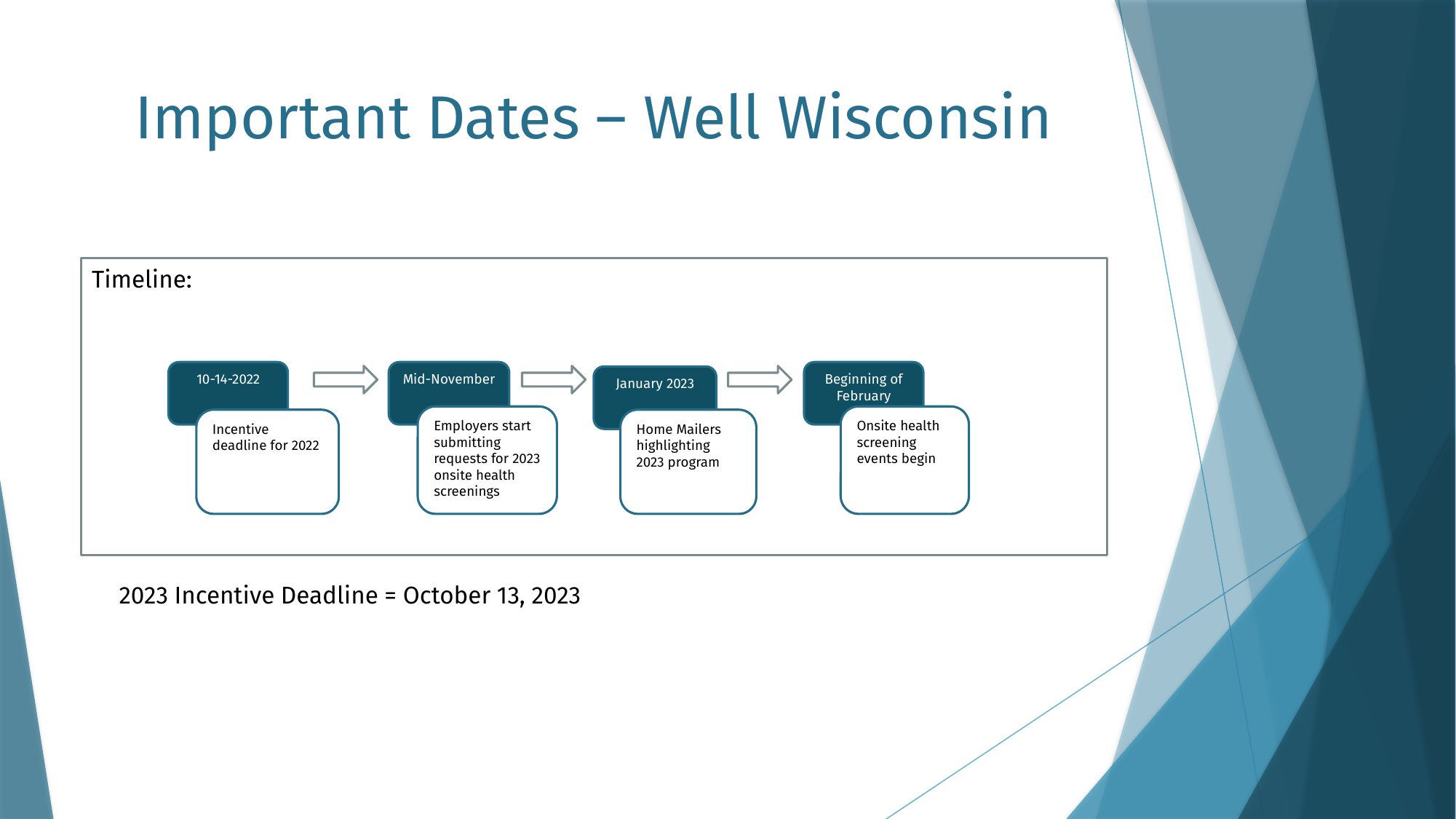

# Important Dates – Well Wisconsin
Timeline:
Beginning of February
10-14-2022
Mid-November

January 2023
Employers start submitting requests for 2023 onsite health screenings
Onsite health screening events begin
Incentive deadline for 2022
Home Mailers highlighting 2023 program
2023 Incentive Deadline = October 13, 2023